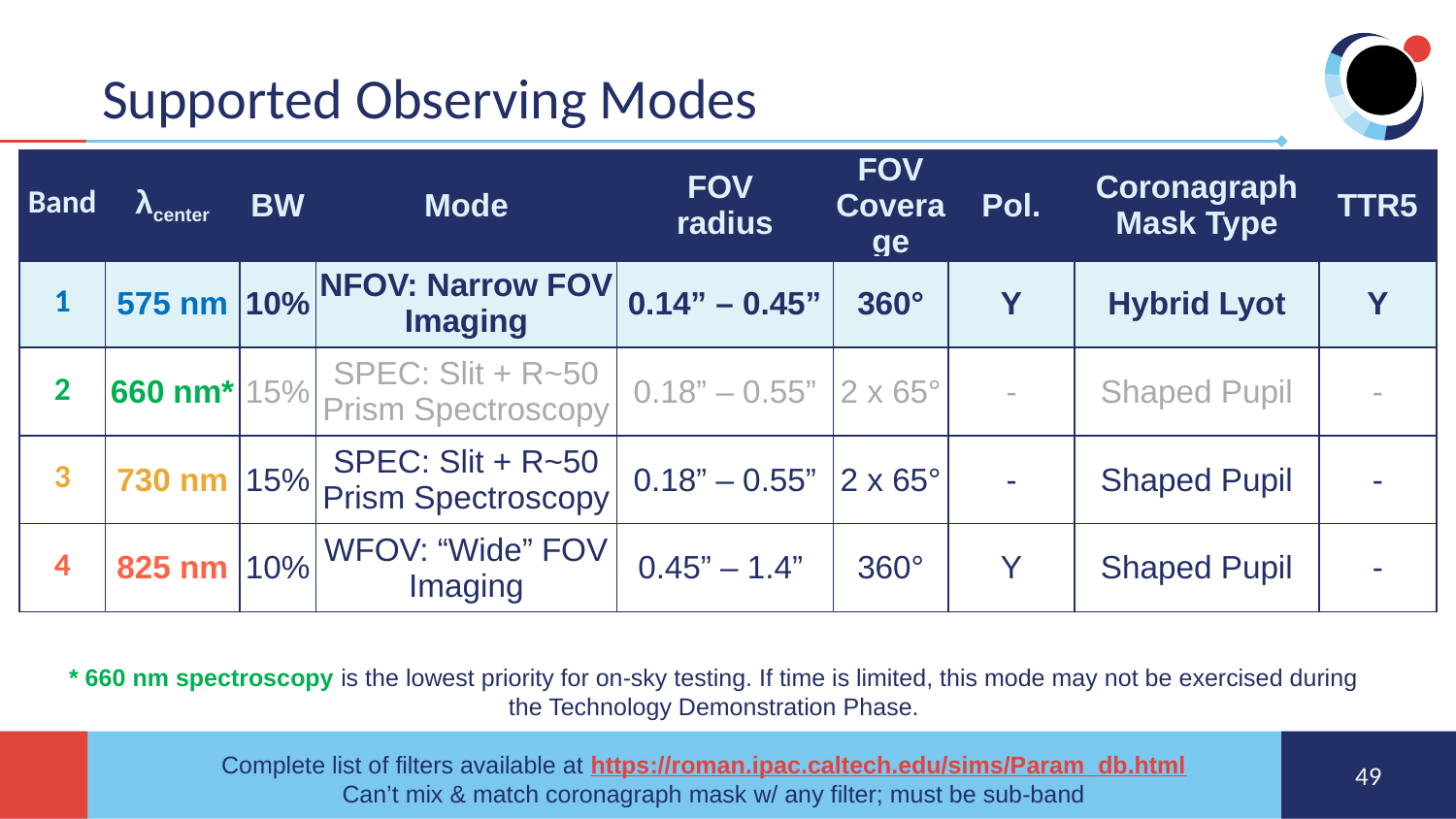

# Supported Observing Modes
| Band | λcenter | BW | Mode | FOV radius | FOV Coverage | Pol. | Coronagraph Mask Type | TTR5 |
| --- | --- | --- | --- | --- | --- | --- | --- | --- |
| 1 | 575 nm | 10% | NFOV: Narrow FOV Imaging | 0.14” – 0.45” | 360° | Y | Hybrid Lyot | Y |
| 2 | 660 nm\* | 15% | SPEC: Slit + R~50 Prism Spectroscopy | 0.18” – 0.55” | 2 x 65° | - | Shaped Pupil | - |
| 3 | 730 nm | 15% | SPEC: Slit + R~50 Prism Spectroscopy | 0.18” – 0.55” | 2 x 65° | - | Shaped Pupil | - |
| 4 | 825 nm | 10% | WFOV: “Wide” FOV Imaging | 0.45” – 1.4” | 360° | Y | Shaped Pupil | - |
* 660 nm spectroscopy is the lowest priority for on-sky testing. If time is limited, this mode may not be exercised during the Technology Demonstration Phase.

Complete list of filters available at https://roman.ipac.caltech.edu/sims/Param_db.html
Can’t mix & match coronagraph mask w/ any filter; must be sub-band
49